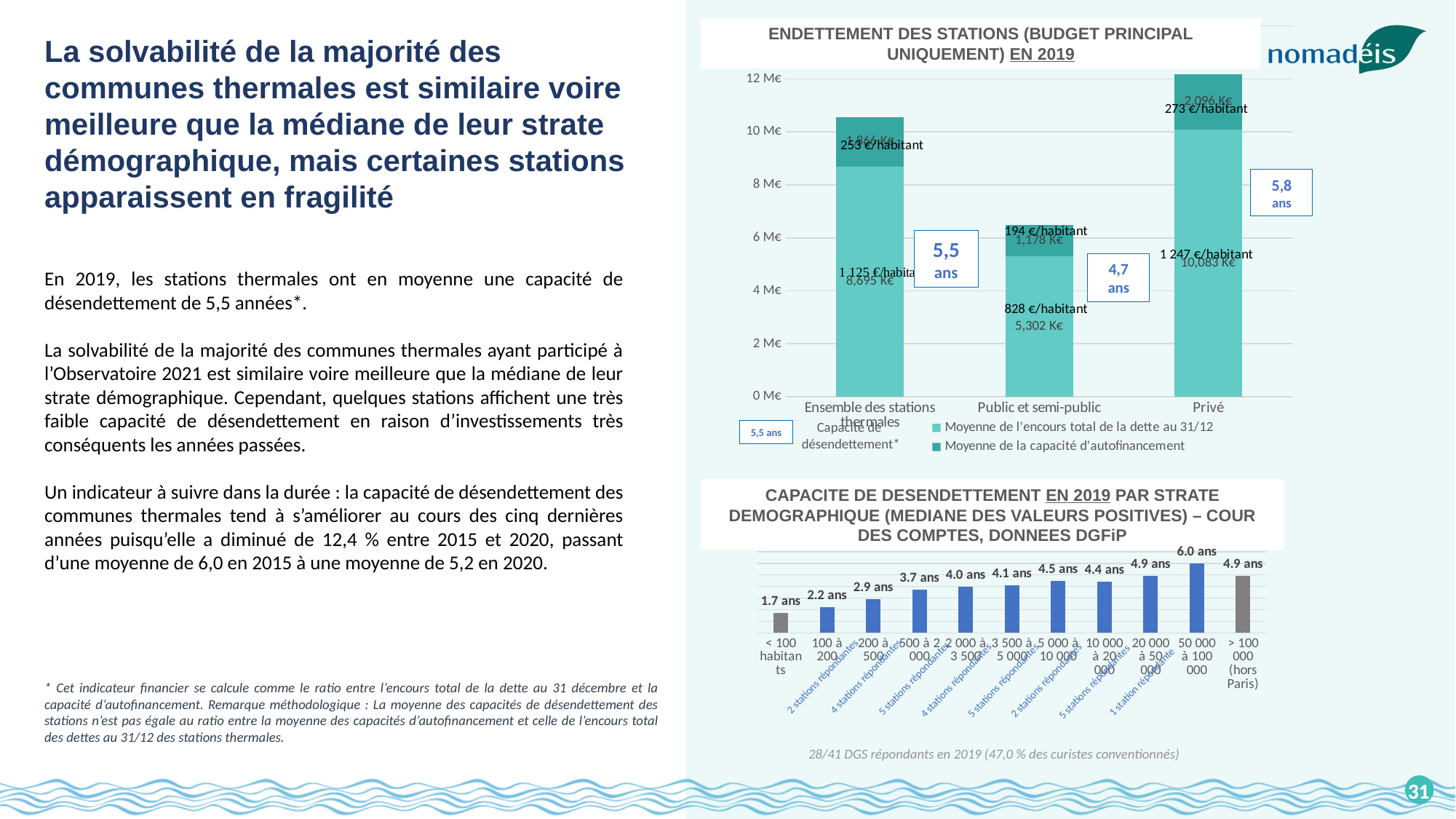

### Chart

| Category | Moyenne de l'encours total de la dette au 31/12 | Moyenne de la capacité d'autofinancement |
|---|---|---|
| Ensemble des stations thermales | 8695111.95 | 1866379.55 |
| Public et semi-public | 5302400.8 | 1178382.14 |
| Privé | 10083039.24 | 2095712.02 |
ENDETTEMENT DES STATIONS (BUDGET PRINCIPAL UNIQUEMENT) EN 2019
La solvabilité de la majorité des communes thermales est similaire voire meilleure que la médiane de leur strate démographique, mais certaines stations apparaissent en fragilité
5,8 ans
5,5 ans
4,7 ans
En 2019, les stations thermales ont en moyenne une capacité de désendettement de 5,5 années*.

La solvabilité de la majorité des communes thermales ayant participé à l’Observatoire 2021 est similaire voire meilleure que la médiane de leur strate démographique. Cependant, quelques stations affichent une très faible capacité de désendettement en raison d’investissements très conséquents les années passées.

Un indicateur à suivre dans la durée : la capacité de désendettement des communes thermales tend à s’améliorer au cours des cinq dernières années puisqu’elle a diminué de 12,4 % entre 2015 et 2020, passant d’une moyenne de 6,0 en 2015 à une moyenne de 5,2 en 2020.
Capacité de
 désendettement*
5,5 ans
CAPACITE DE DESENDETTEMENT EN 2019 PAR STRATE DEMOGRAPHIQUE (MEDIANE DES VALEURS POSITIVES) – COUR DES COMPTES, DONNEES DGFiP

### Chart

| Category |  |
|---|---|
| < 100 habitants | 1.7 |
| 100 à 200 | 2.2 |
| 200 à 500 | 2.9 |
| 500 à 2 000 | 3.7 |
| 2 000 à 3 500 | 4.0 |
| 3 500 à 5 000 | 4.1 |
| 5 000 à 10 000 | 4.5 |
| 10 000 à 20 000 | 4.4 |
| 20 000 à 50 000 | 4.9 |
| 50 000 à 100 000 | 6.0 |
| > 100 000 (hors Paris) | 4.9 |
2 stations répondantes
4 stations répondantes
5 stations répondantes
2 stations répondantes
4 stations répondantes
5 stations répondantes
5 stations répondantes
1 station répondante
* Cet indicateur financier se calcule comme le ratio entre l’encours total de la dette au 31 décembre et la capacité d’autofinancement. Remarque méthodologique : La moyenne des capacités de désendettement des stations n’est pas égale au ratio entre la moyenne des capacités d’autofinancement et celle de l’encours total des dettes au 31/12 des stations thermales.
28/41 DGS répondants en 2019 (47,0 % des curistes conventionnés)
31
31